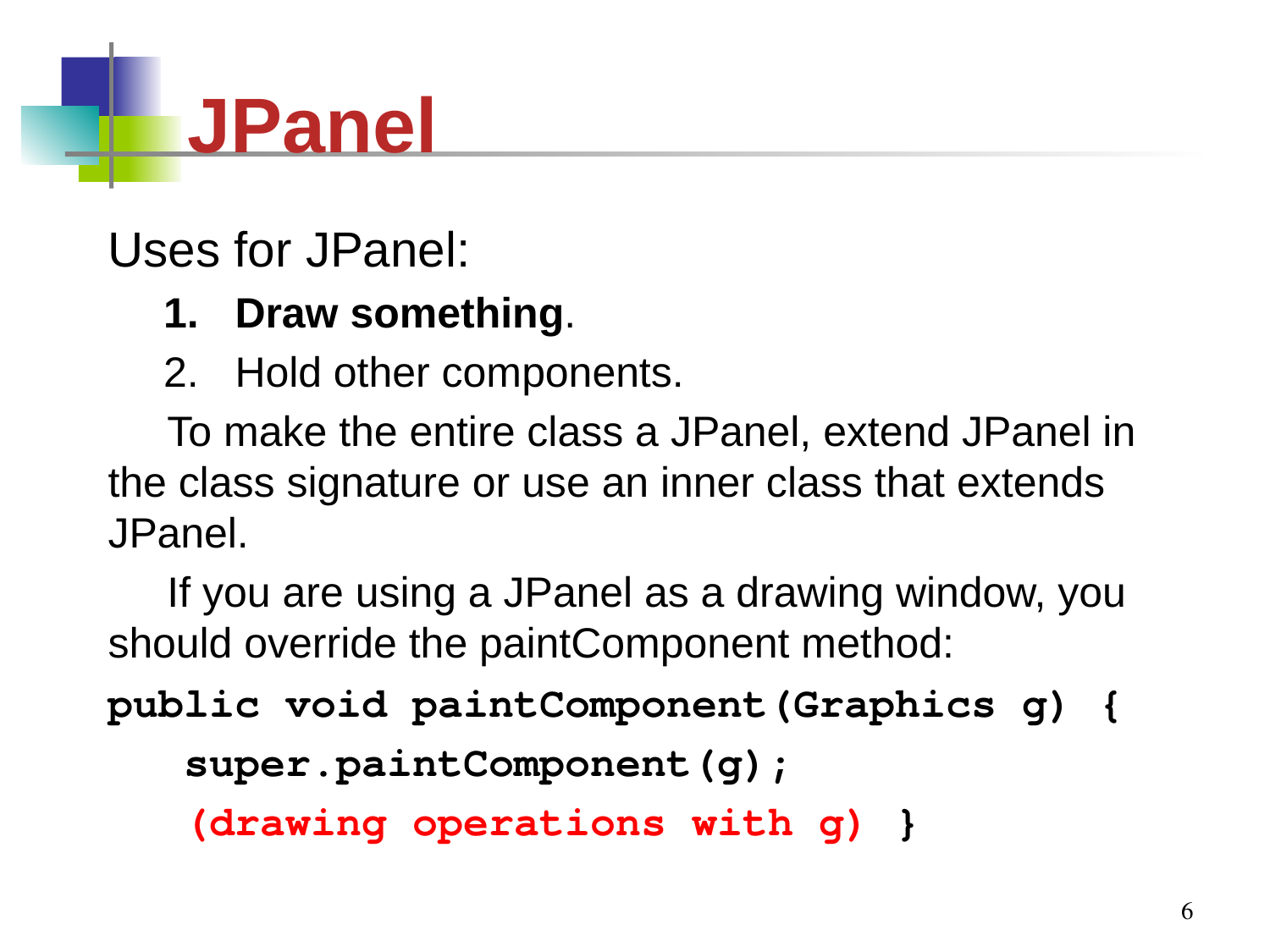

#
   JPanel
Uses for JPanel:
Draw something.
Hold other components.
     To make the entire class a JPanel, extend JPanel in the class signature or use an inner class that extends JPanel.
     If you are using a JPanel as a drawing window, you should override the paintComponent method:
public void paintComponent(Graphics g) {
   super.paintComponent(g);
   (drawing operations with g) }
6